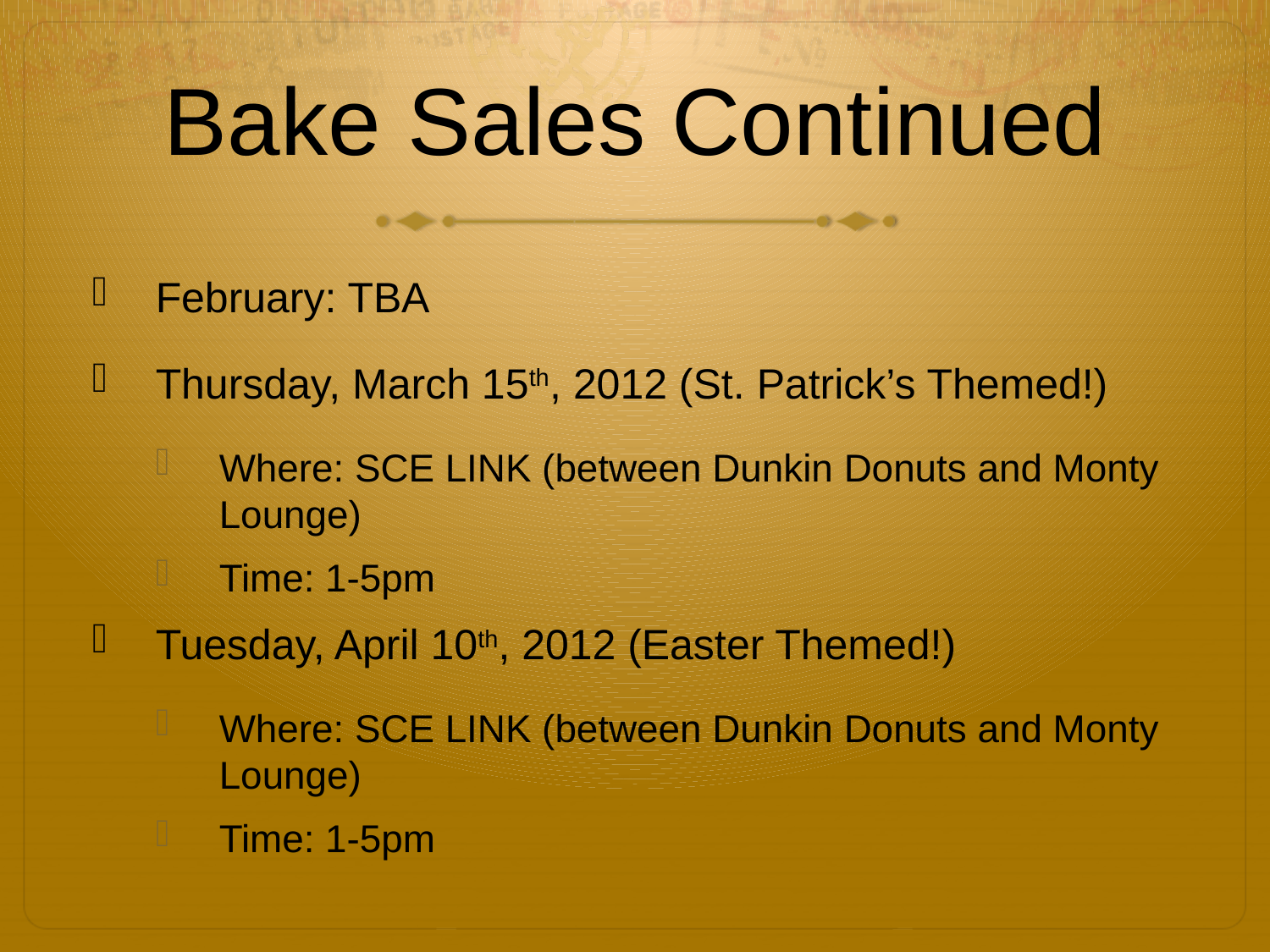

# Bake Sales Continued
February: TBA
Thursday, March 15th, 2012 (St. Patrick’s Themed!)
Where: SCE LINK (between Dunkin Donuts and Monty Lounge)
Time: 1-5pm
Tuesday, April 10th, 2012 (Easter Themed!)
Where: SCE LINK (between Dunkin Donuts and Monty Lounge)
Time: 1-5pm